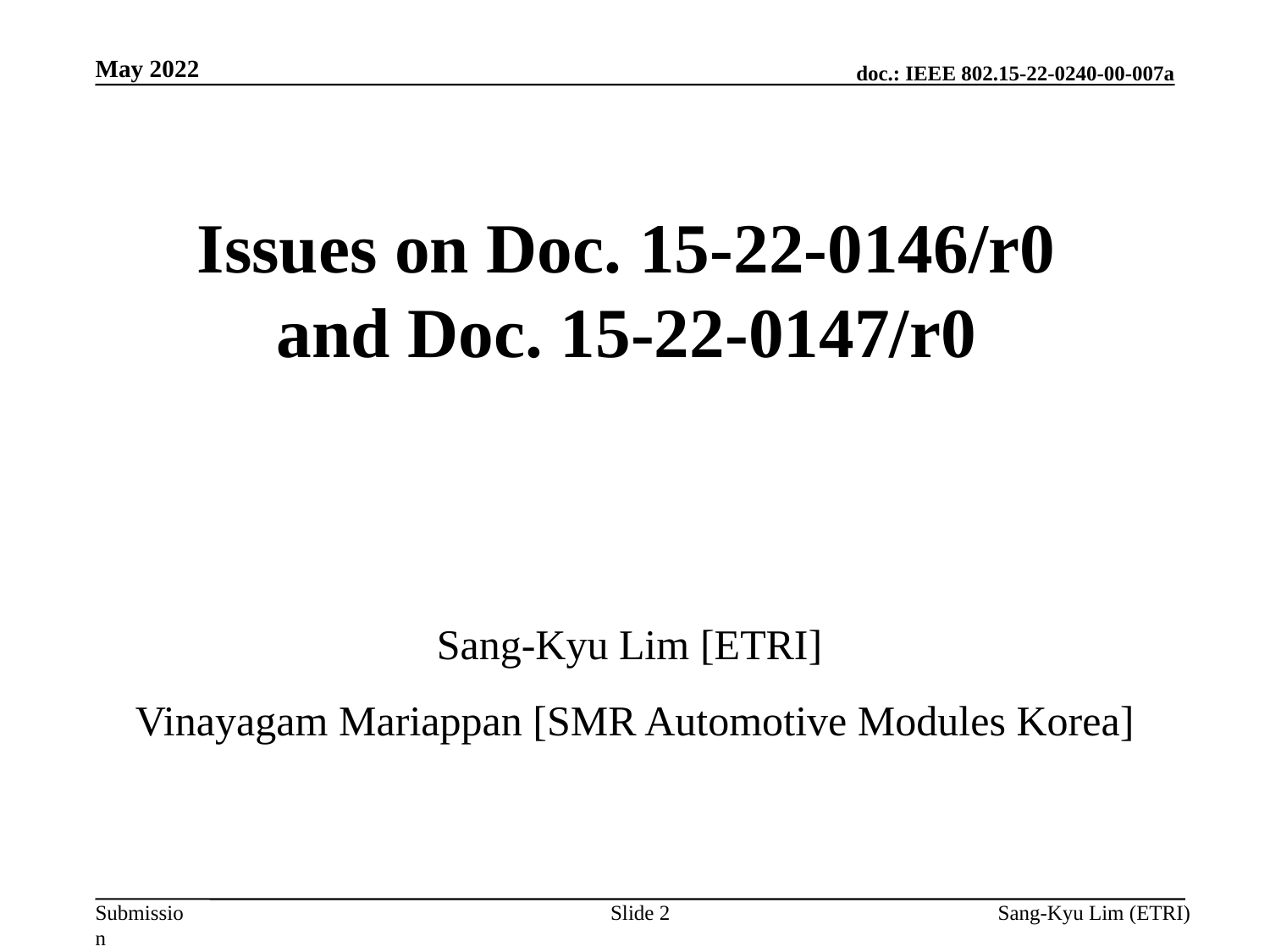

May 2022
Issues on Doc. 15-22-0146/r0
and Doc. 15-22-0147/r0
Sang-Kyu Lim [ETRI]
Vinayagam Mariappan [SMR Automotive Modules Korea]
Slide 2
Sang-Kyu Lim (ETRI)